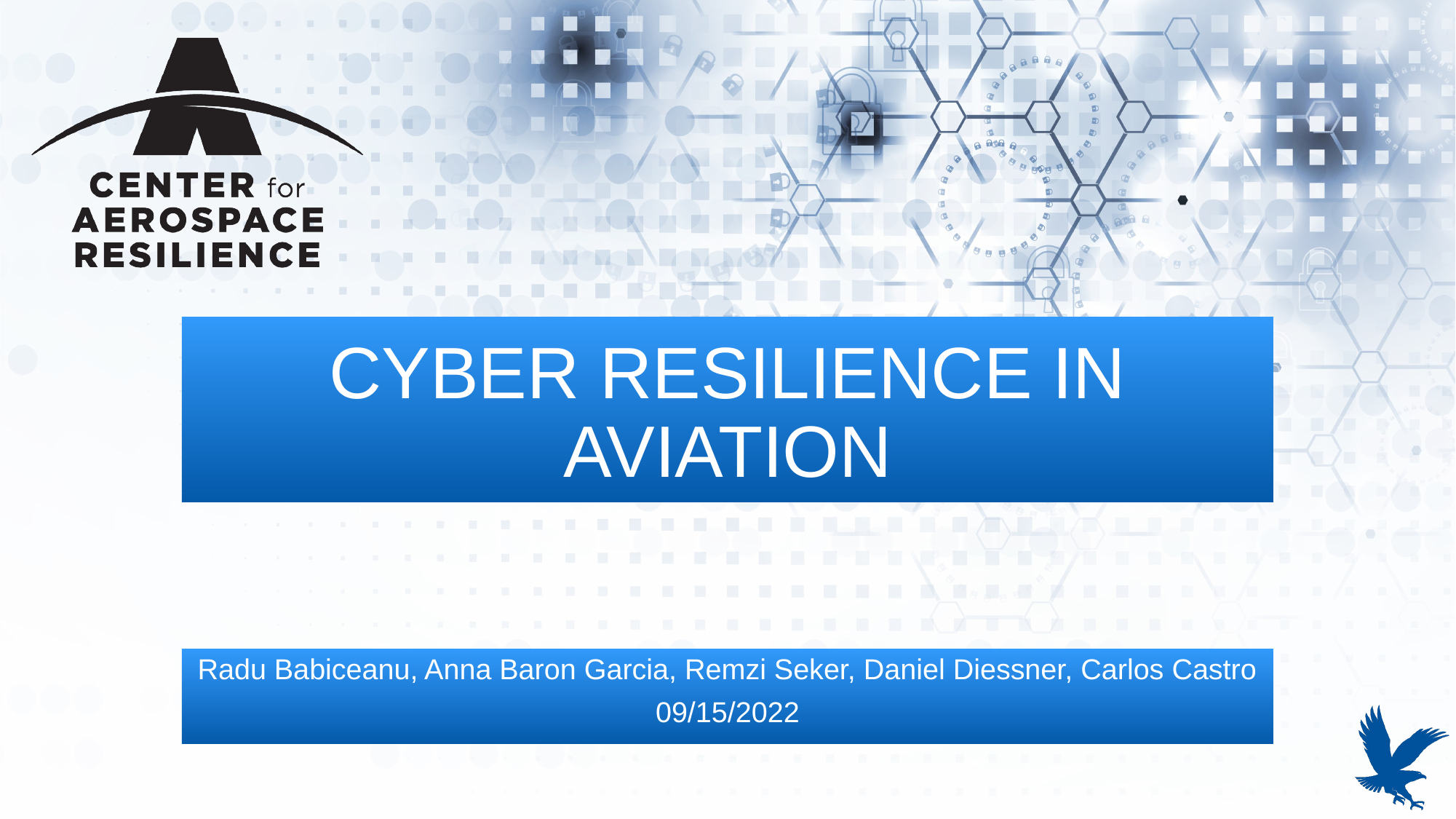

# CYBER RESILIENCE IN AVIATION
Radu Babiceanu, Anna Baron Garcia, Remzi Seker, Daniel Diessner, Carlos Castro
09/15/2022